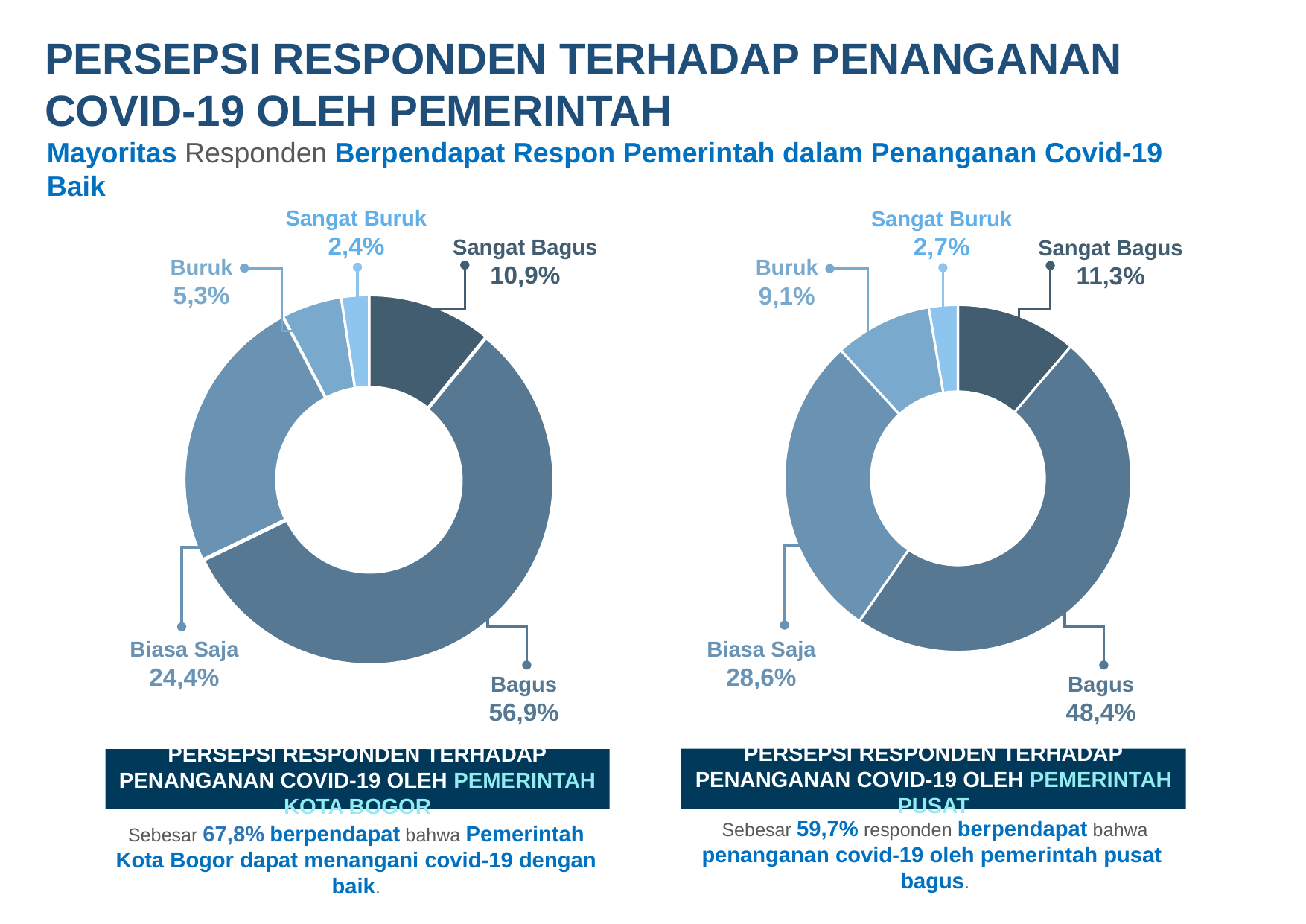

PERSEPSI RESPONDEN TERHADAP PENANGANAN COVID-19 OLEH PEMERINTAH
Mayoritas Responden Berpendapat Respon Pemerintah dalam Penanganan Covid-19 Baik
Sangat Buruk
2,4%
Sangat Buruk
2,7%
Sangat Bagus
10,9%
Sangat Bagus
11,3%

### Chart

| Category |  |
|---|---|
| Sangat Bagus | 0.11265164644714037 |
| Bagus | 0.48353552859618715 |
| Biasa Saja | 0.28596187175043325 |
| Buruk | 0.09098786828422877 |
| Sangat Buruk | 0.026863084922010397 |
Buruk
5,3%
Buruk
9,1%

### Chart

| Category |  |
|---|---|
| Sangat Bagus | 0.10918544194107452 |
| Bagus | 0.5693240901213171 |
| Biasa Saja | 0.24436741767764297 |
| Buruk | 0.05285961871750433 |
| Sangat Buruk | 0.024263431542461005 |
Biasa Saja
24,4%
Biasa Saja
28,6%
Bagus
56,9%
Bagus
48,4%
PERSEPSI RESPONDEN TERHADAP PENANGANAN COVID-19 OLEH PEMERINTAH PUSAT
PERSEPSI RESPONDEN TERHADAP PENANGANAN COVID-19 OLEH PEMERINTAH KOTA BOGOR
Sebesar 59,7% responden berpendapat bahwa penanganan covid-19 oleh pemerintah pusat  bagus.
Sebesar 67,8% berpendapat bahwa Pemerintah Kota Bogor dapat menangani covid-19 dengan baik.